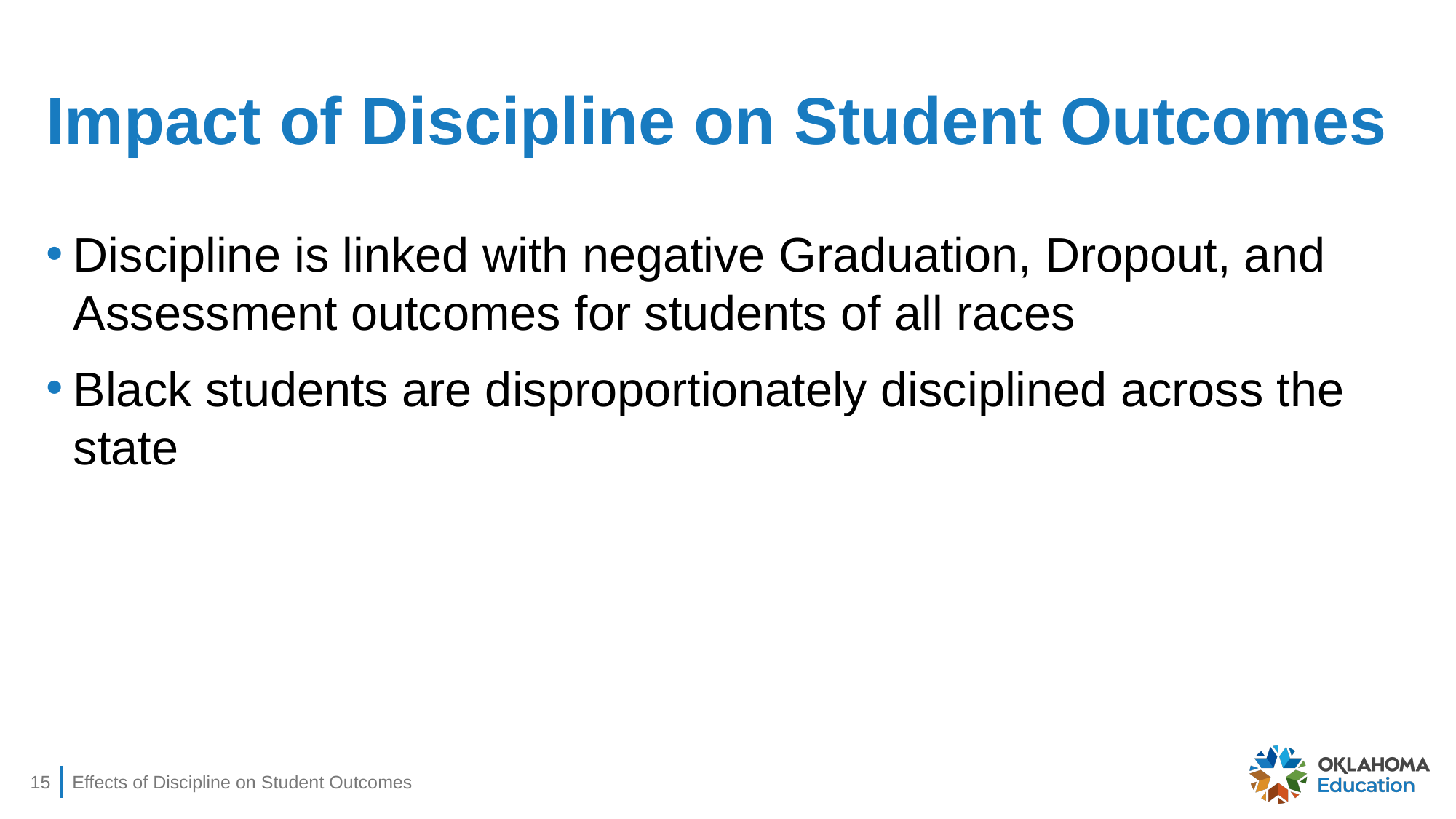

# Impact of Discipline on Student Outcomes
Discipline is linked with negative Graduation, Dropout, and Assessment outcomes for students of all races
Black students are disproportionately disciplined across the state

15
Effects of Discipline on Student Outcomes